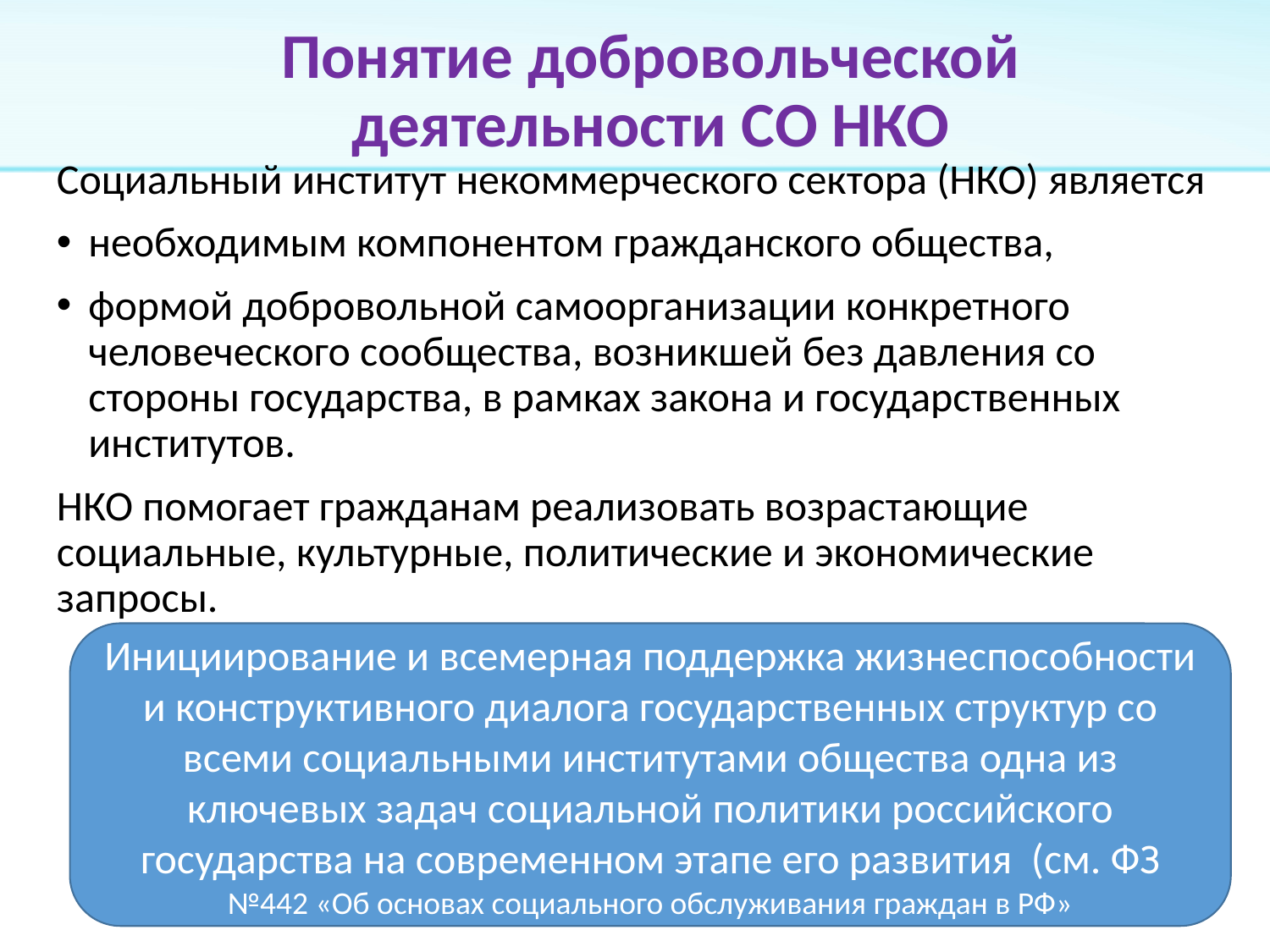

# Понятие добровольческой деятельности СО НКО
Социальный институт некоммерческого сектора (НКО) является
необходимым компонентом гражданского общества,
формой добровольной самоорганизации конкретного человеческого сообщества, возникшей без давления со стороны государства, в рамках закона и государственных институтов.
НКО помогает гражданам реализовать возрастающие социальные, культурные, политические и экономические запросы.
Инициирование и всемерная поддержка жизнеспособности и конструктивного диалога государственных структур со всеми социальными институтами общества одна из ключевых задач социальной политики российского государства на современном этапе его развития  (см. ФЗ №442 «Об основах социального обслуживания граждан в РФ»